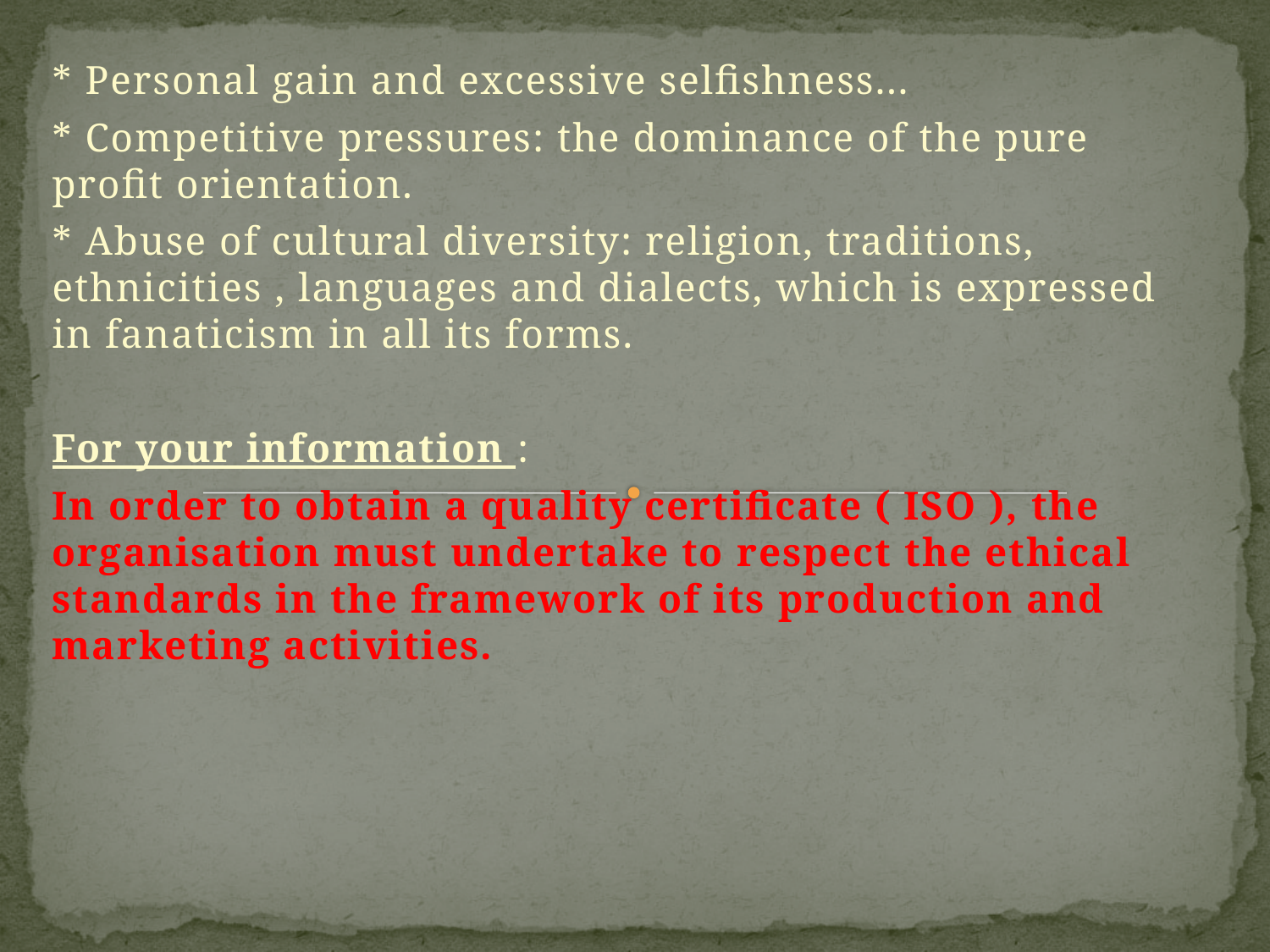

* Personal gain and excessive selfishness...
* Competitive pressures: the dominance of the pure profit orientation.
* Abuse of cultural diversity: religion, traditions, ethnicities , languages and dialects, which is expressed in fanaticism in all its forms.

For your information :
In order to obtain a quality certificate ( ISO ), the organisation must undertake to respect the ethical standards in the framework of its production and marketing activities.